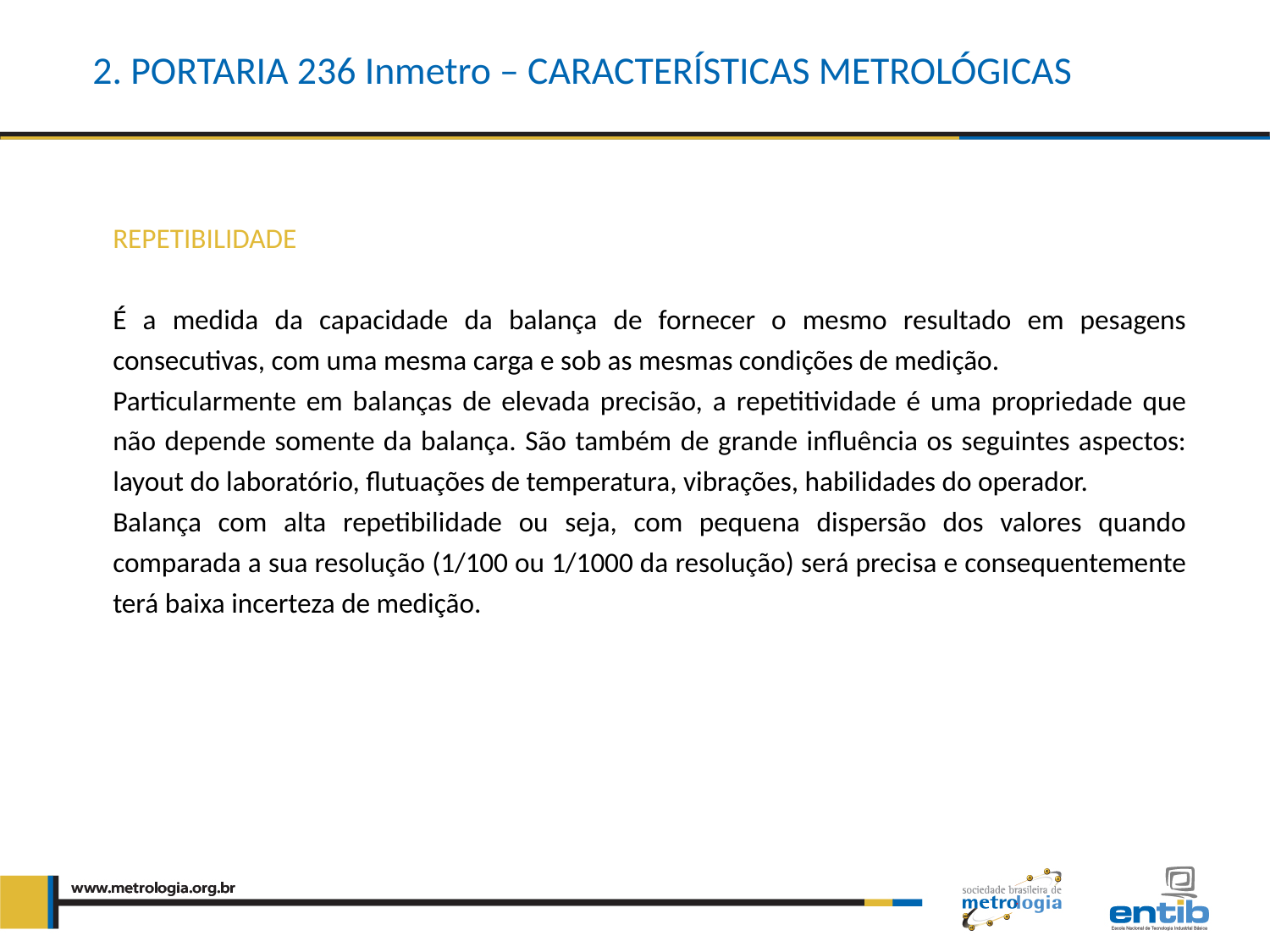

2. PORTARIA 236 Inmetro – CARACTERÍSTICAS METROLÓGICAS
REPETIBILIDADE

É a medida da capacidade da balança de fornecer o mesmo resultado em pesagens consecutivas, com uma mesma carga e sob as mesmas condições de medição.
Particularmente em balanças de elevada precisão, a repetitividade é uma propriedade que não depende somente da balança. São também de grande influência os seguintes aspectos: layout do laboratório, flutuações de temperatura, vibrações, habilidades do operador.
Balança com alta repetibilidade ou seja, com pequena dispersão dos valores quando comparada a sua resolução (1/100 ou 1/1000 da resolução) será precisa e consequentemente terá baixa incerteza de medição.